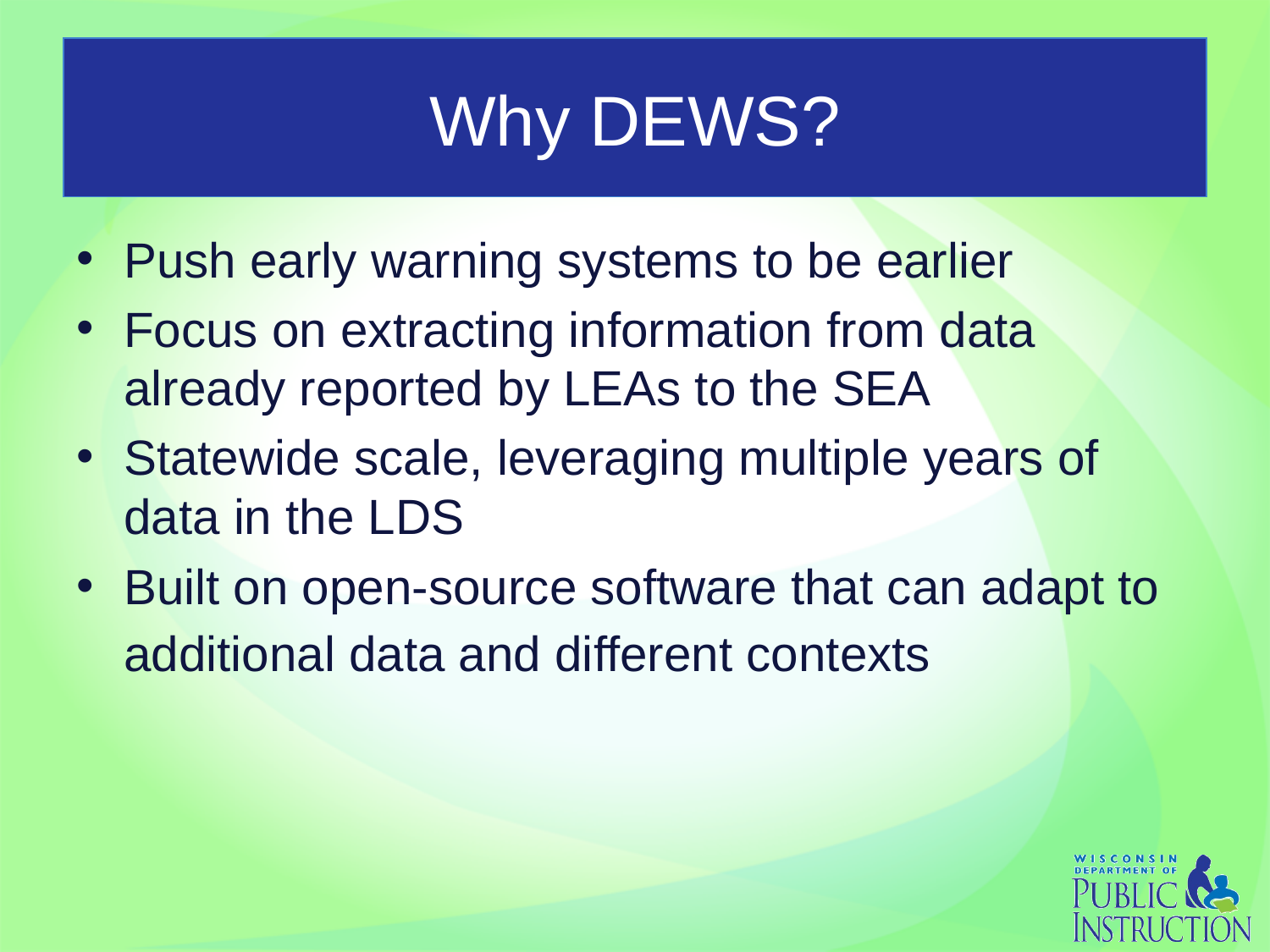

# Why DEWS?
Push early warning systems to be earlier
Focus on extracting information from data already reported by LEAs to the SEA
Statewide scale, leveraging multiple years of data in the LDS
Built on open-source software that can adapt to additional data and different contexts